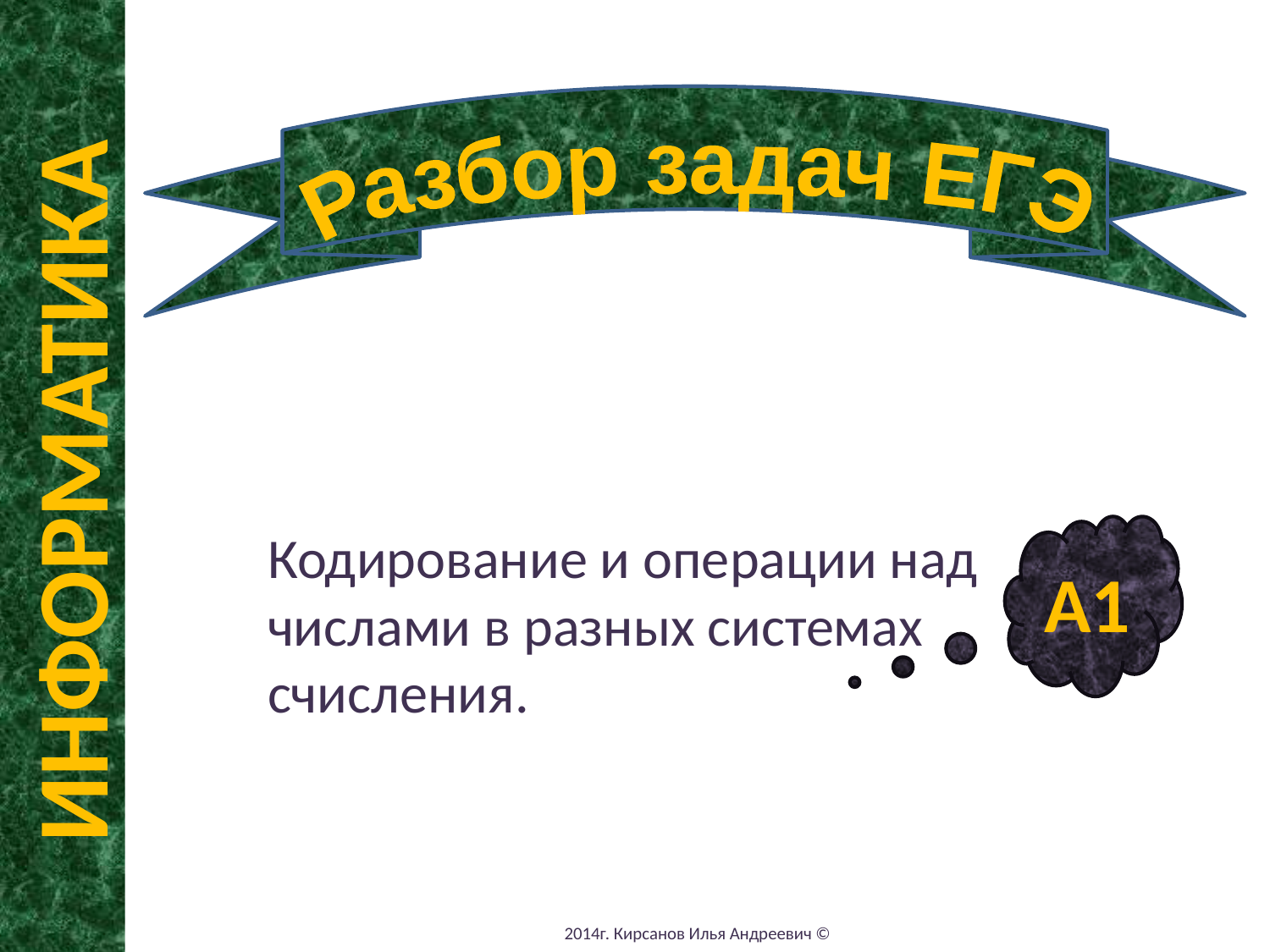

Разбор задач ЕГЭ
ИНФОРМАТИКА
Кодирование и операции над числами в разных системах счисления.
А1
2014г. Кирсанов Илья Андреевич ©